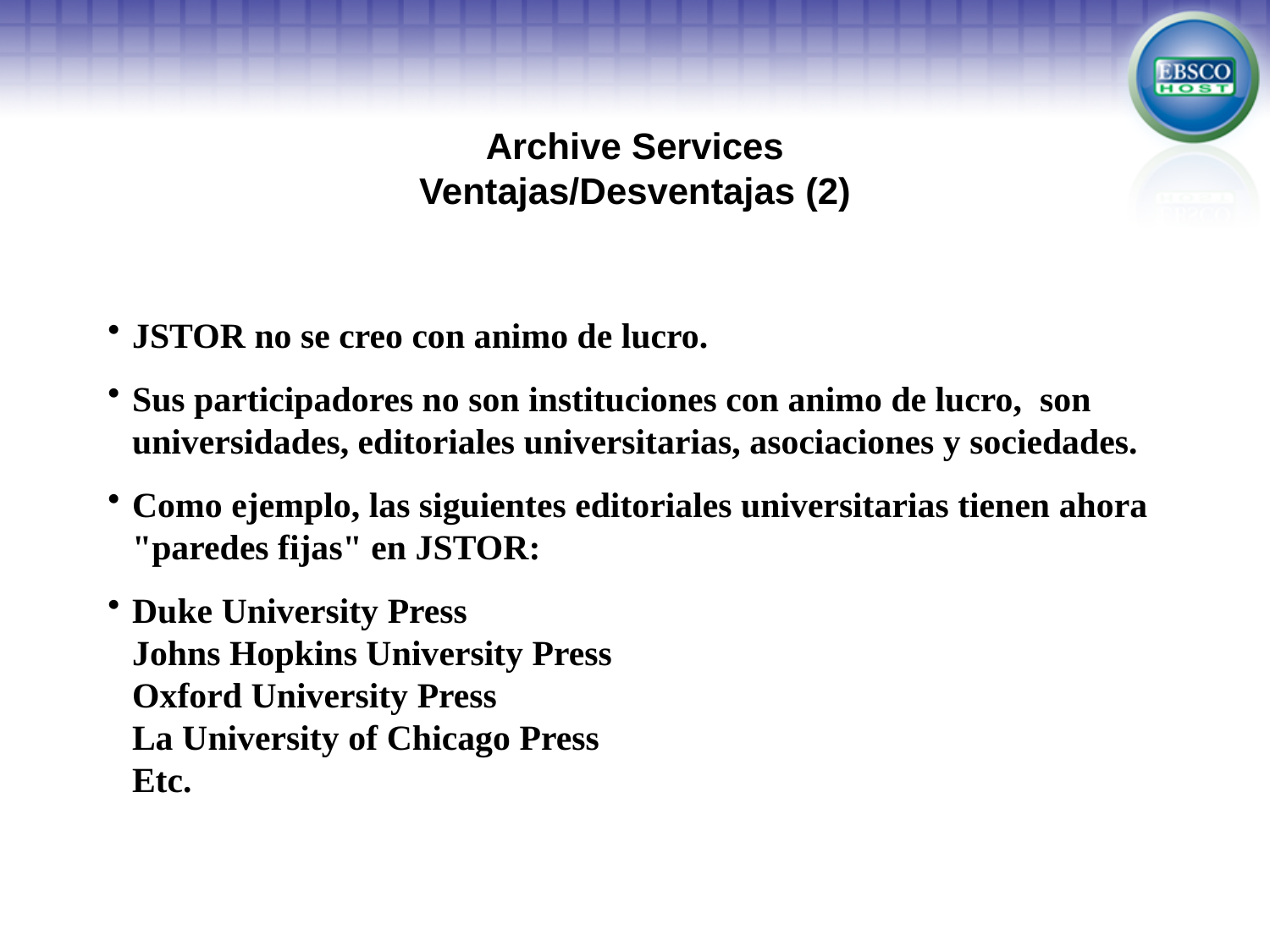

# Archive Services Ventajas/Desventajas (2)
JSTOR no se creo con animo de lucro.
Sus participadores no son instituciones con animo de lucro,  son universidades, editoriales universitarias, asociaciones y sociedades.
Como ejemplo, las siguientes editoriales universitarias tienen ahora "paredes fijas" en JSTOR:
Duke University Press
Johns Hopkins University Press
Oxford University Press
La University of Chicago Press
Etc.